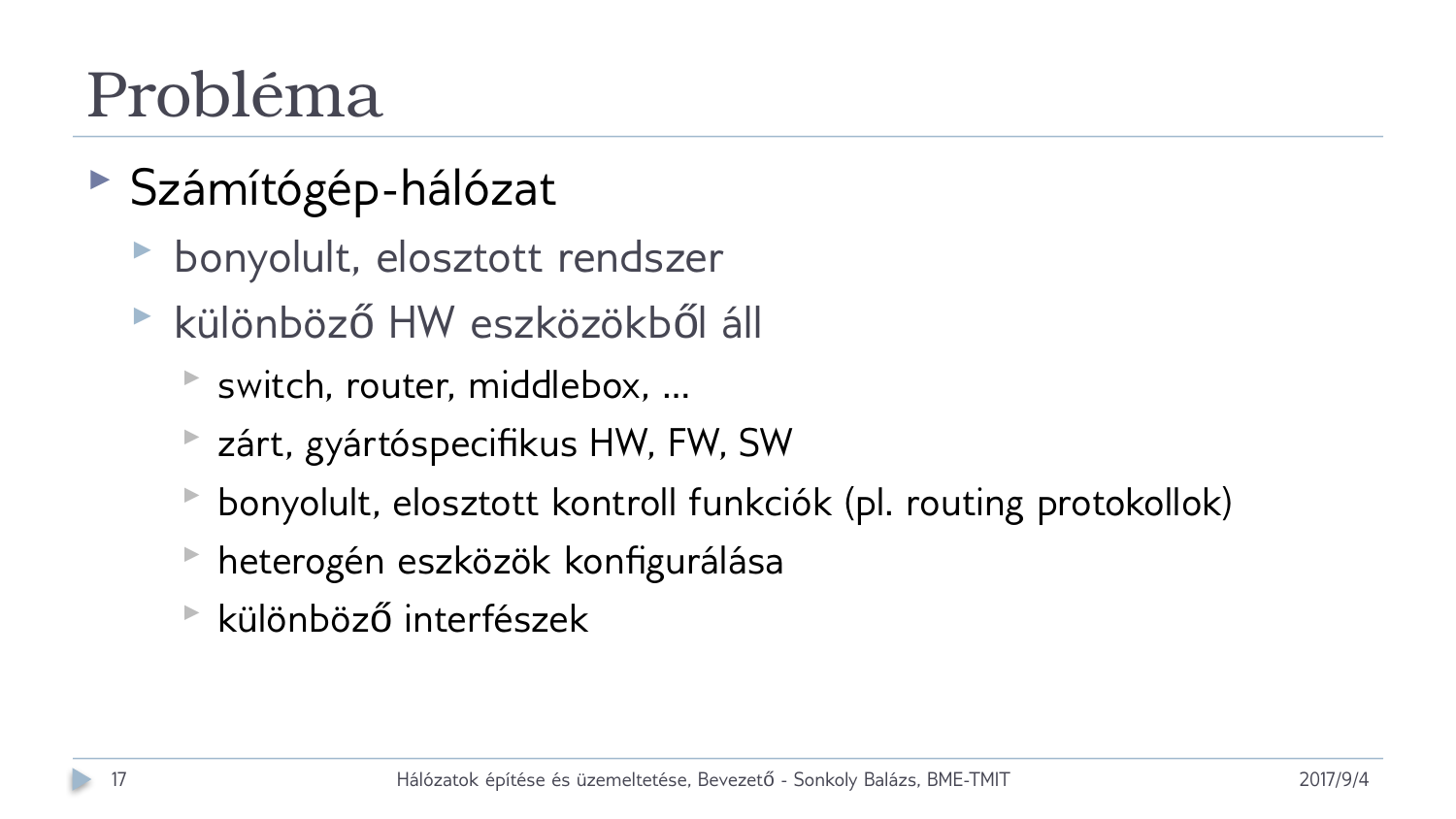

# Probléma
Számítógép-hálózat
bonyolult, elosztott rendszer
különböző HW eszközökből áll
switch, router, middlebox, …
zárt, gyártóspecifikus HW, FW, SW
bonyolult, elosztott kontroll funkciók (pl. routing protokollok)
heterogén eszközök konfigurálása
különböző interfészek
17
Hálózatok építése és üzemeltetése, Bevezető - Sonkoly Balázs, BME-TMIT
2017/9/4